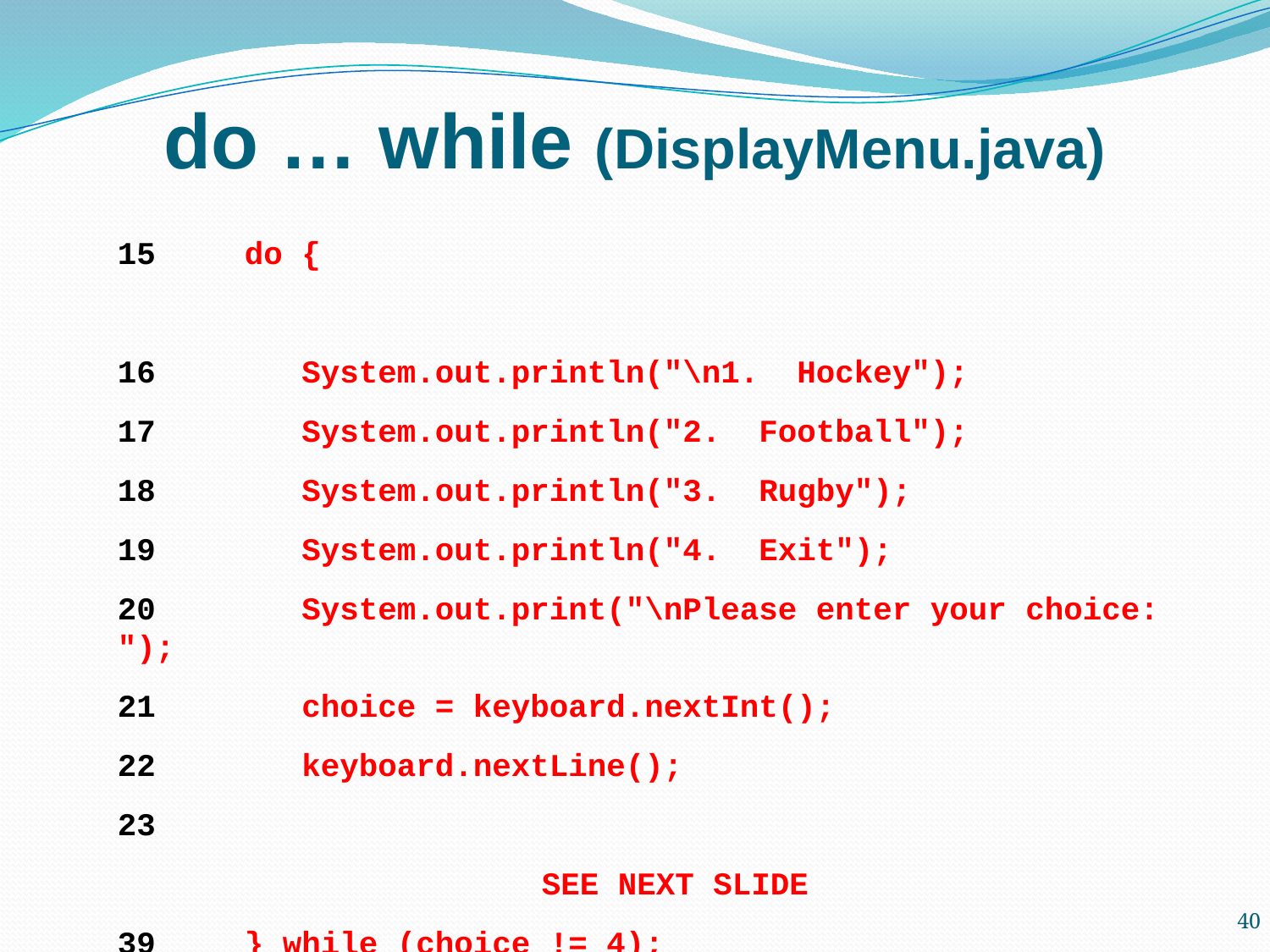

# do … while (DisplayMenu.java)
15	do {

16	   System.out.println("\n1.  Hockey");
17	   System.out.println("2.  Football");
18	   System.out.println("3.  Rugby");
19	   System.out.println("4.  Exit");
20	   System.out.print("\nPlease enter your choice: ");
21	   choice = keyboard.nextInt();
22	   keyboard.nextLine();
23
SEE NEXT SLIDE
39	} while (choice != 4);
40